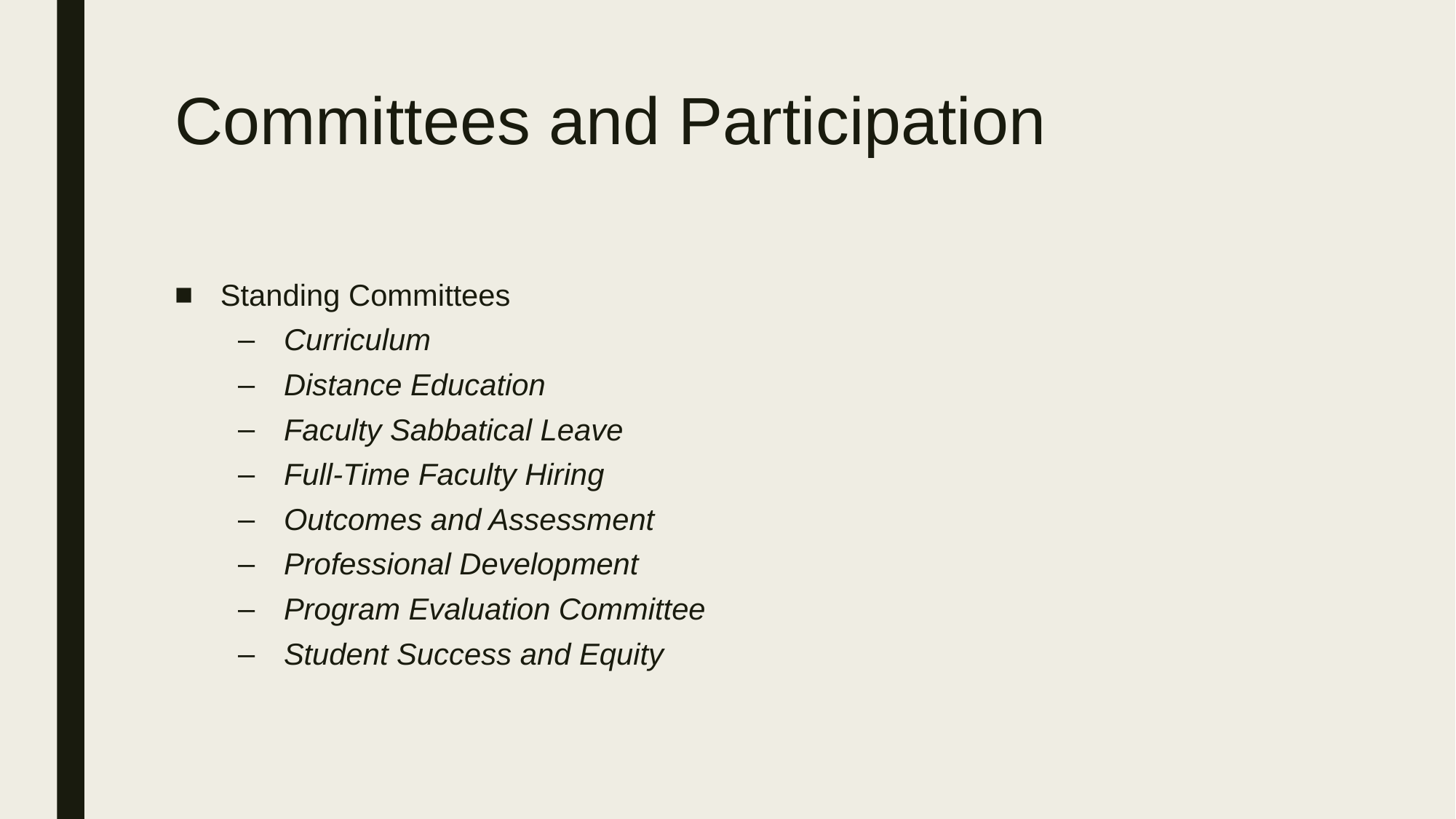

# Committees and Participation
Standing Committees
Curriculum
Distance Education
Faculty Sabbatical Leave
Full-Time Faculty Hiring
Outcomes and Assessment
Professional Development
Program Evaluation Committee
Student Success and Equity